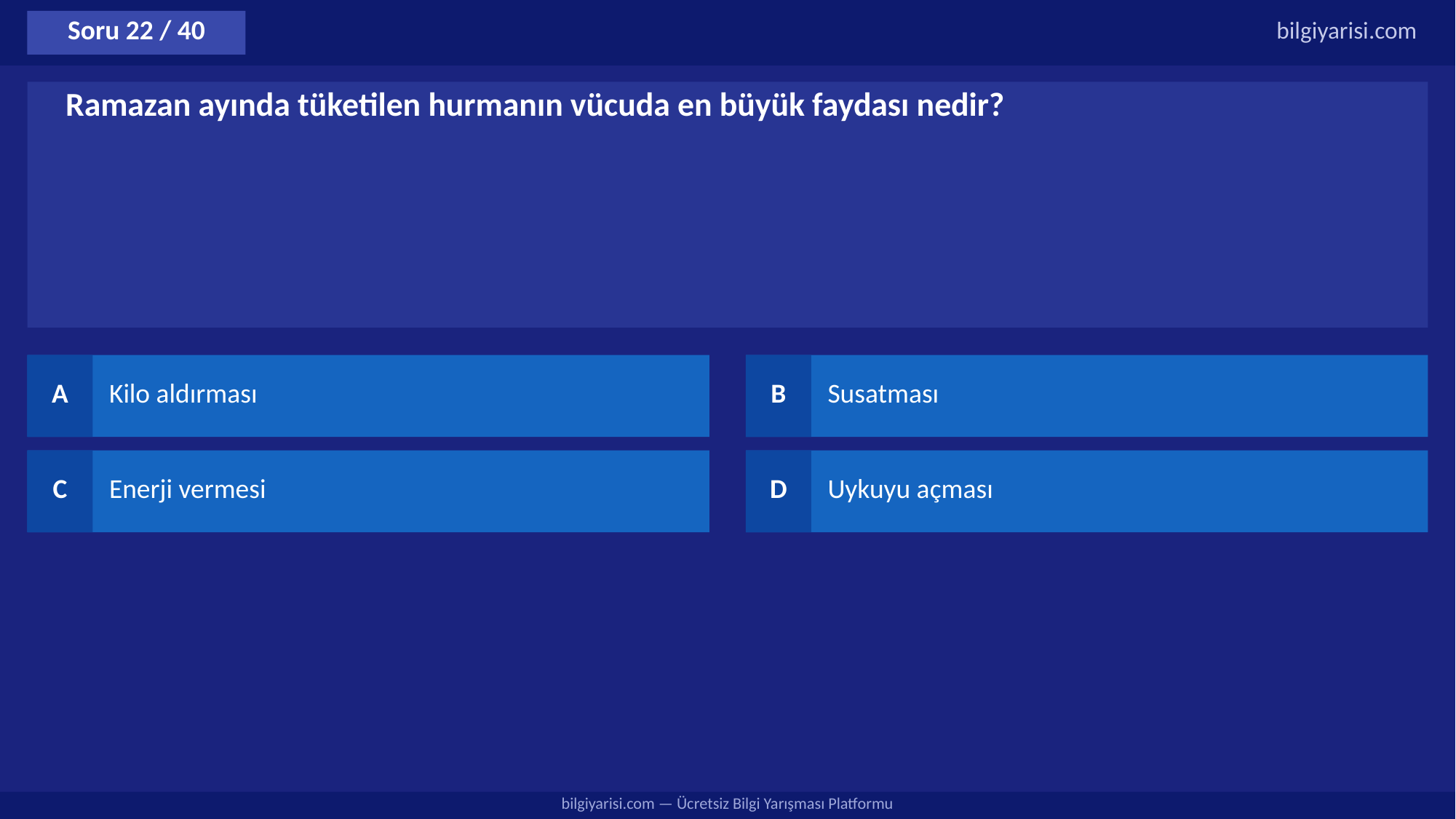

Soru 22 / 40
bilgiyarisi.com

Ramazan ayında tüketilen hurmanın vücuda en büyük faydası nedir?

A
Kilo aldırması

B
Susatması

C
Enerji vermesi

D
Uykuyu açması
bilgiyarisi.com — Ücretsiz Bilgi Yarışması Platformu